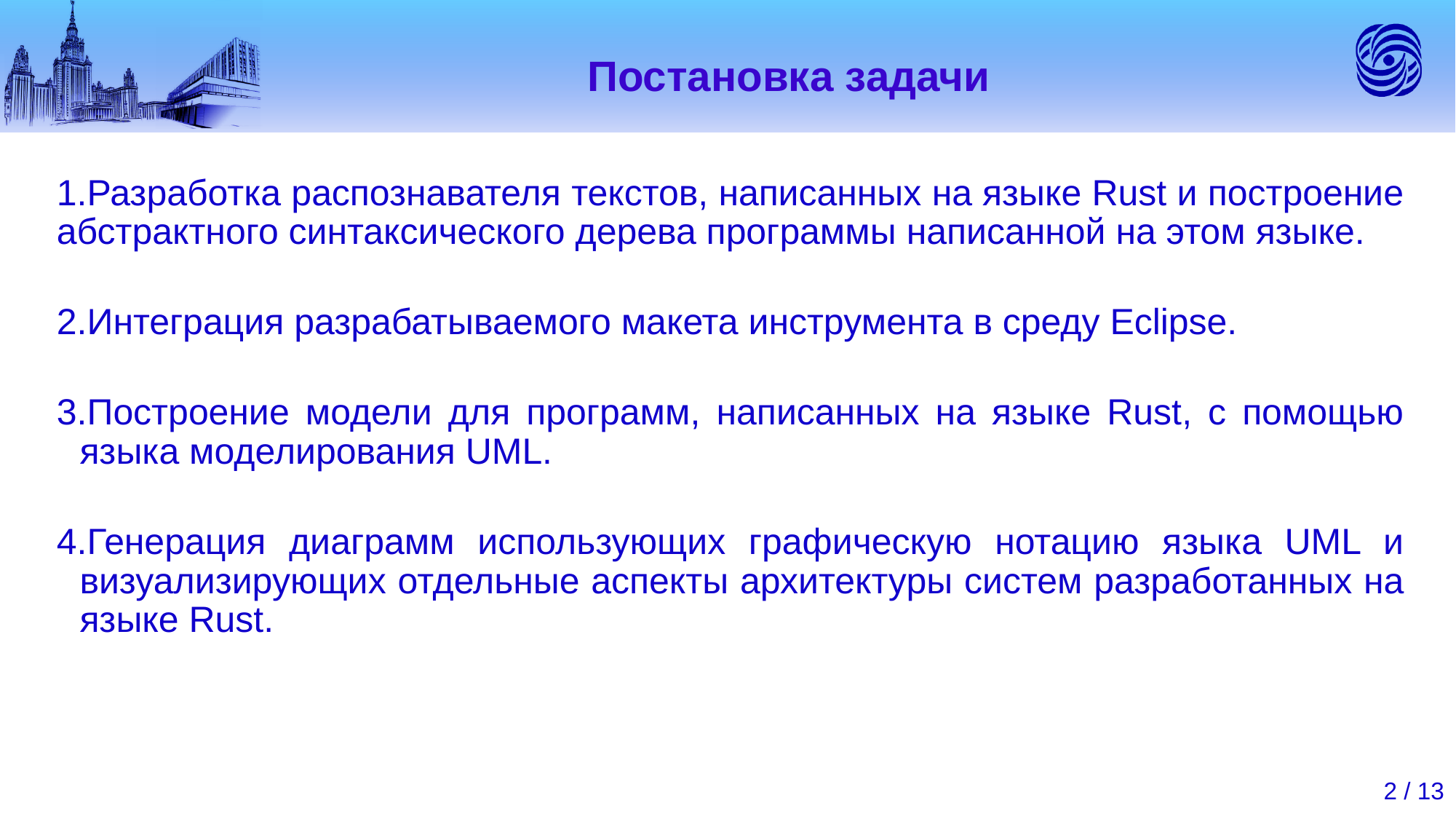

# Постановка задачи
1.Разработка распознавателя текстов, написанных на языке Rust и построение абстрактного синтаксического дерева программы написанной на этом языке.

2.Интеграция разрабатываемого макета инструмента в среду Eclipse.

3.Построение модели для программ, написанных на языке Rust, с помощью языка моделирования UML.

4.Генерация диаграмм использующих графическую нотацию языка UML и визуализирующих отдельные аспекты архитектуры систем разработанных на языке Rust.

2 / 13